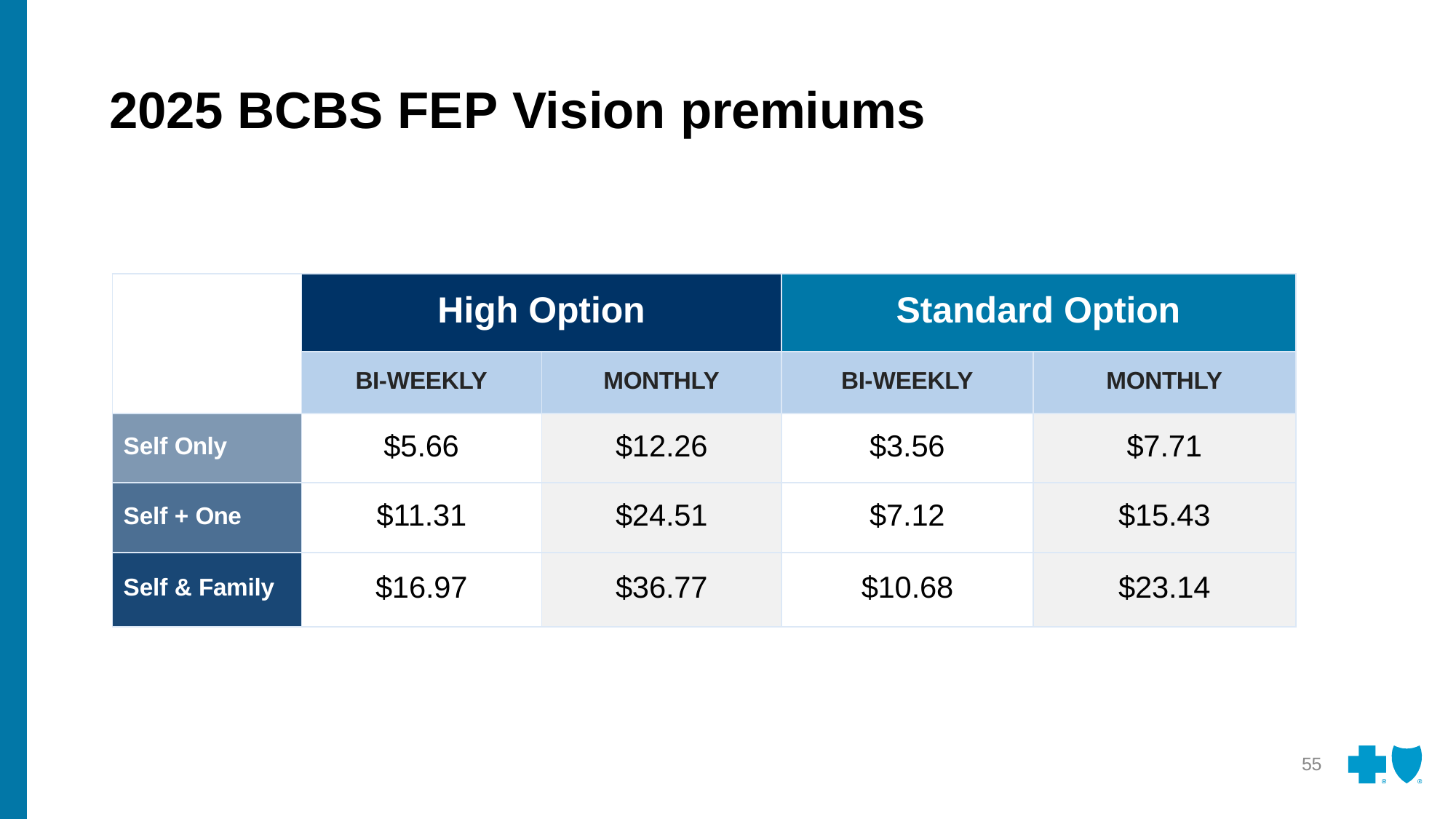

# 2025 BCBS FEP Vision premiums
|  | High Option |  | Standard Option |  |
| --- | --- | --- | --- | --- |
|  | BI-WEEKLY | MONTHLY | BI-WEEKLY | MONTHLY |
| Self Only | $5.66 | $12.26 | $3.56 | $7.71 |
| Self + One | $11.31 | $24.51 | $7.12 | $15.43 |
| Self & Family | $16.97 | $36.77 | $10.68 | $23.14 |

55